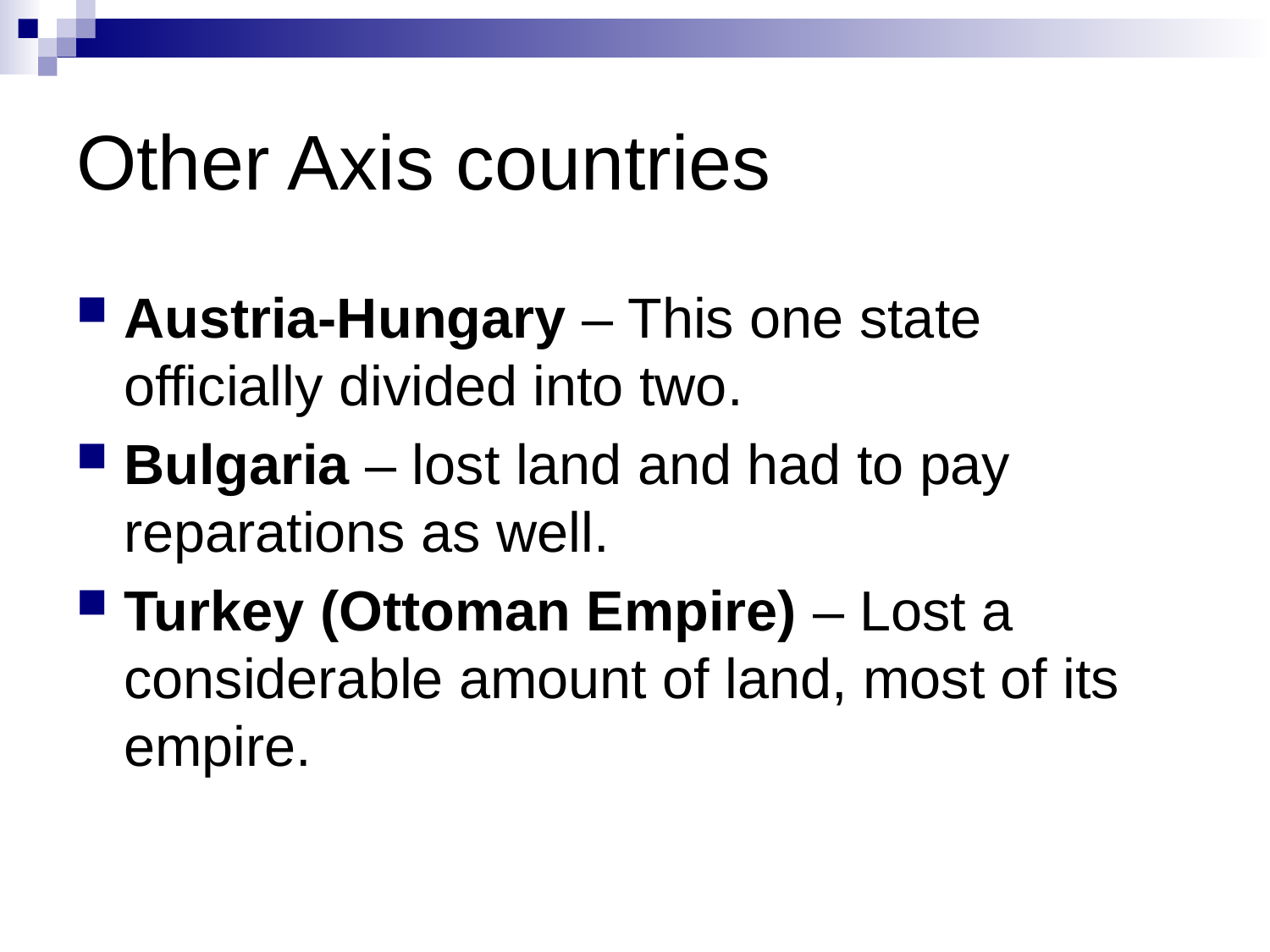

# Other Axis countries
Austria-Hungary – This one state officially divided into two.
Bulgaria – lost land and had to pay reparations as well.
Turkey (Ottoman Empire) – Lost a considerable amount of land, most of its empire.